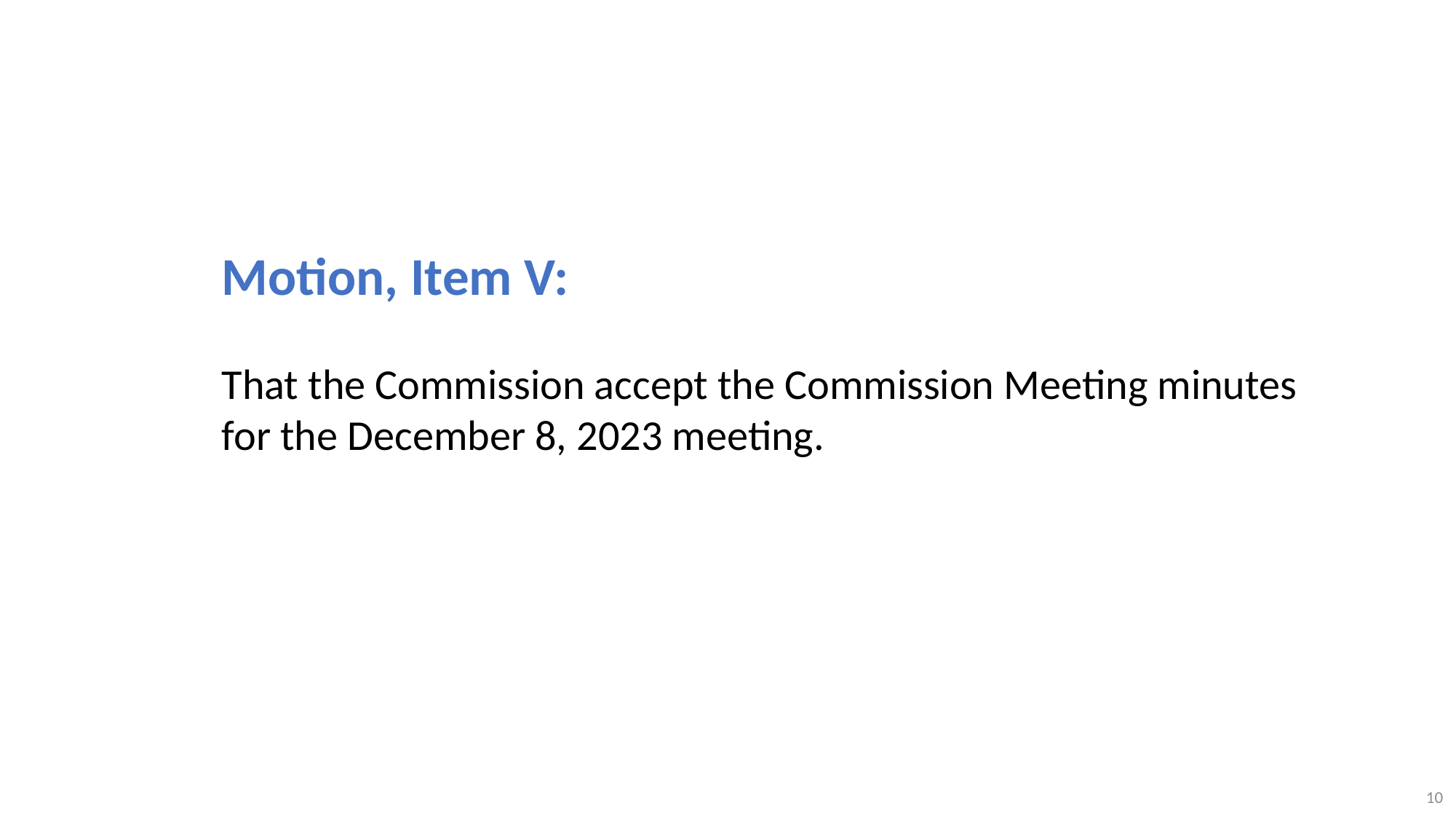

Motion, Item V:

That the Commission accept the Commission Meeting minutes for the December 8, 2023 meeting.
10